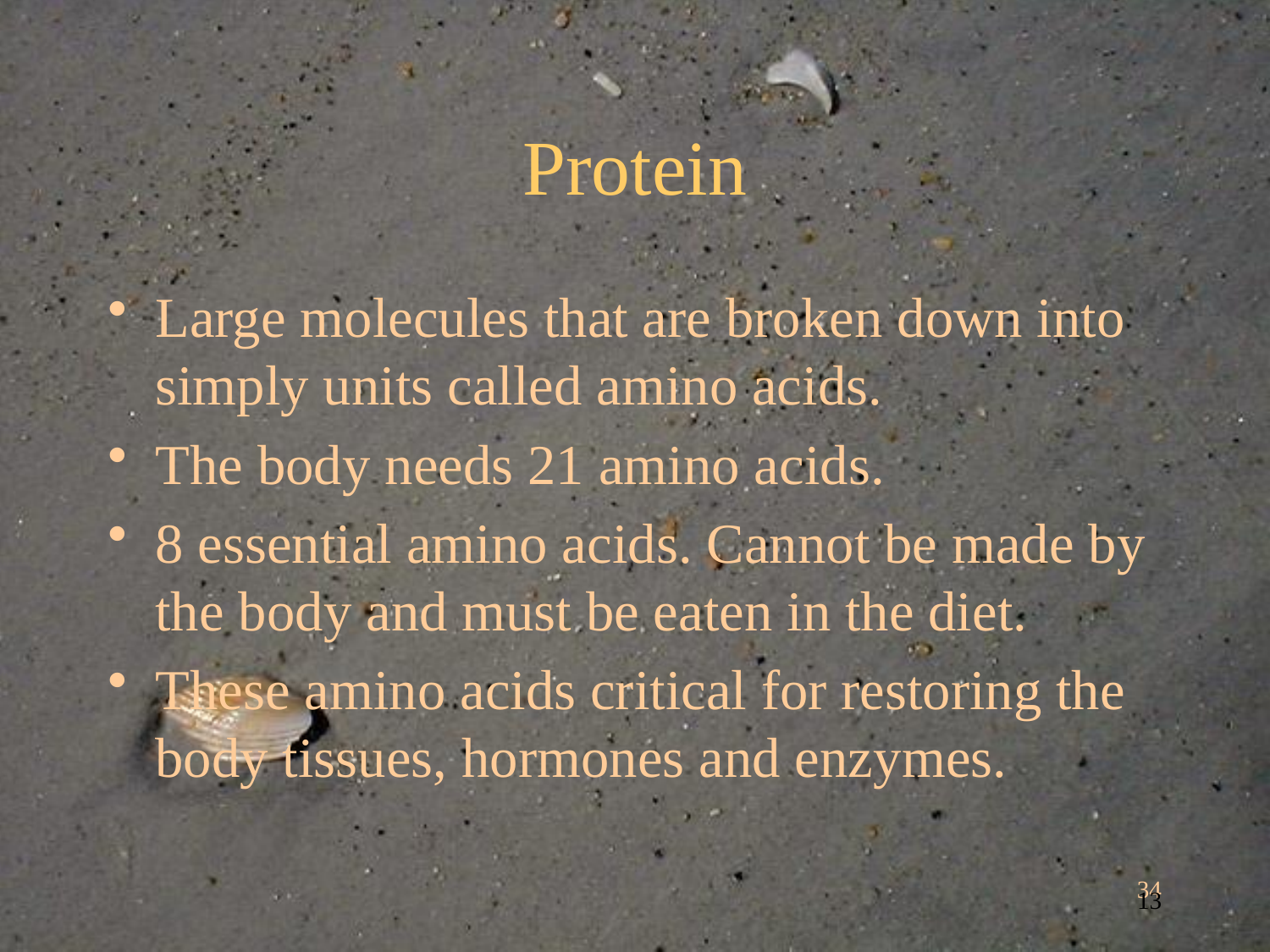

# Protein
Large molecules that are broken down into simply units called amino acids.
The body needs 21 amino acids.
8 essential amino acids. Cannot be made by the body and must be eaten in the diet.
These amino acids critical for restoring the body tissues, hormones and enzymes.

34
13